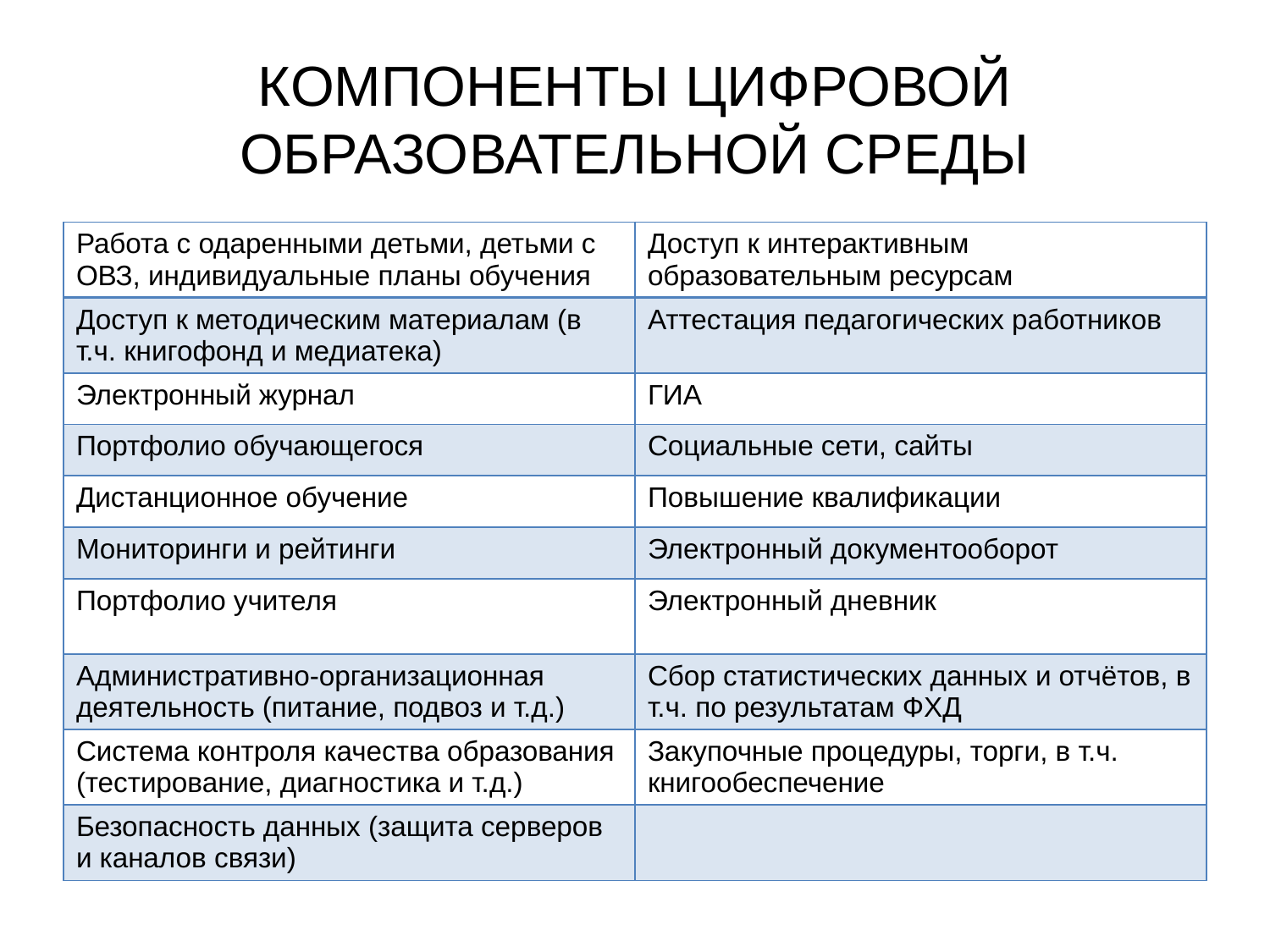

# КОМПОНЕНТЫ ЦИФРОВОЙ ОБРАЗОВАТЕЛЬНОЙ СРЕДЫ
| Работа с одаренными детьми, детьми с ОВЗ, индивидуальные планы обучения | Доступ к интерактивным образовательным ресурсам |
| --- | --- |
| Доступ к методическим материалам (в т.ч. книгофонд и медиатека) | Аттестация педагогических работников |
| Электронный журнал | ГИА |
| Портфолио обучающегося | Социальные сети, сайты |
| Дистанционное обучение | Повышение квалификации |
| Мониторинги и рейтинги | Электронный документооборот |
| Портфолио учителя | Электронный дневник |
| Административно-организационная деятельность (питание, подвоз и т.д.) | Сбор статистических данных и отчётов, в т.ч. по результатам ФХД |
| Система контроля качества образования (тестирование, диагностика и т.д.) | Закупочные процедуры, торги, в т.ч. книгообеспечение |
| Безопасность данных (защита серверов и каналов связи) |  |